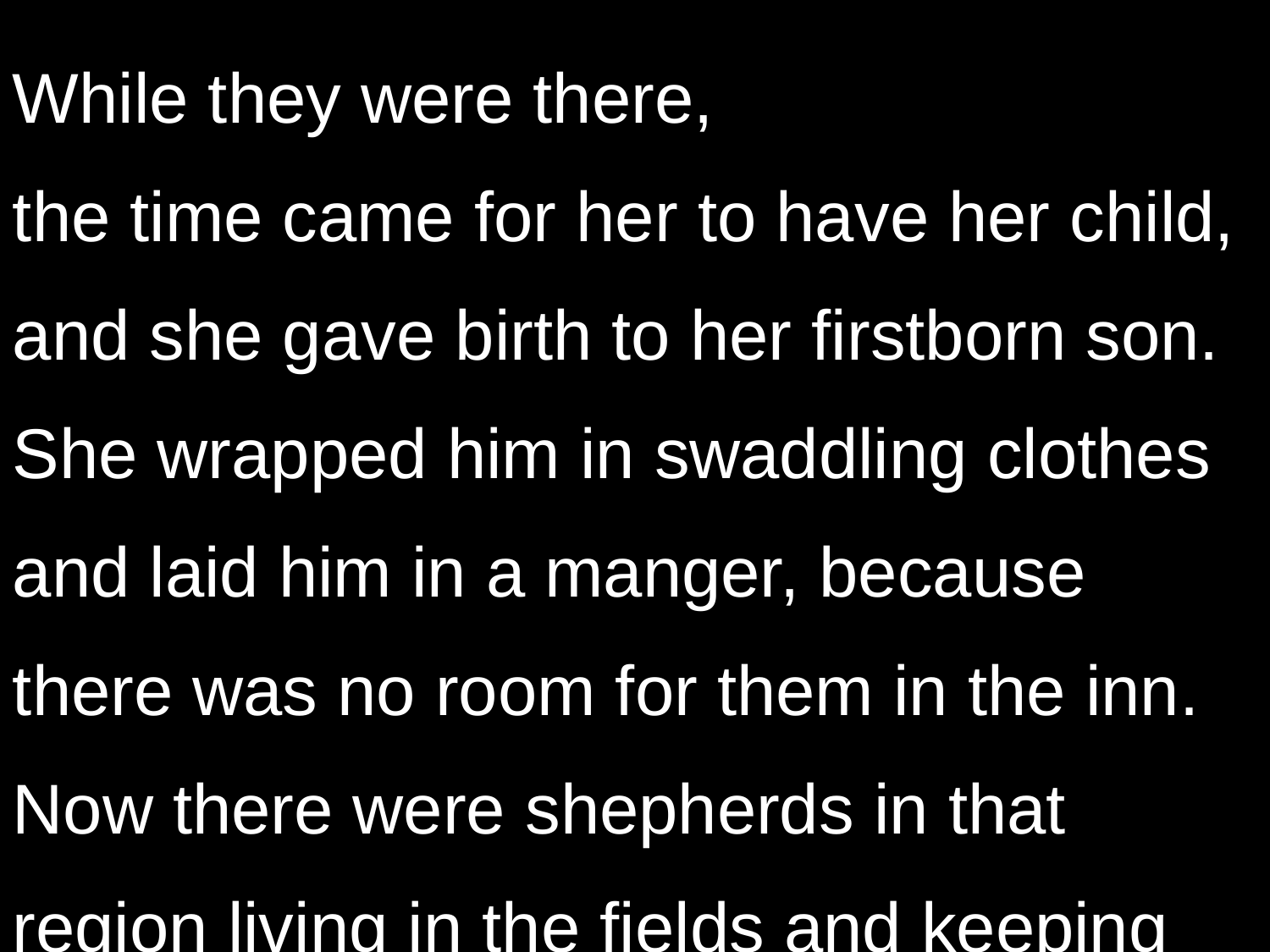

While they were there,
the time came for her to have her child,
and she gave birth to her firstborn son.
She wrapped him in swaddling clothes and laid him in a manger, because there was no room for them in the inn. Now there were shepherds in that region living in the fields and keeping